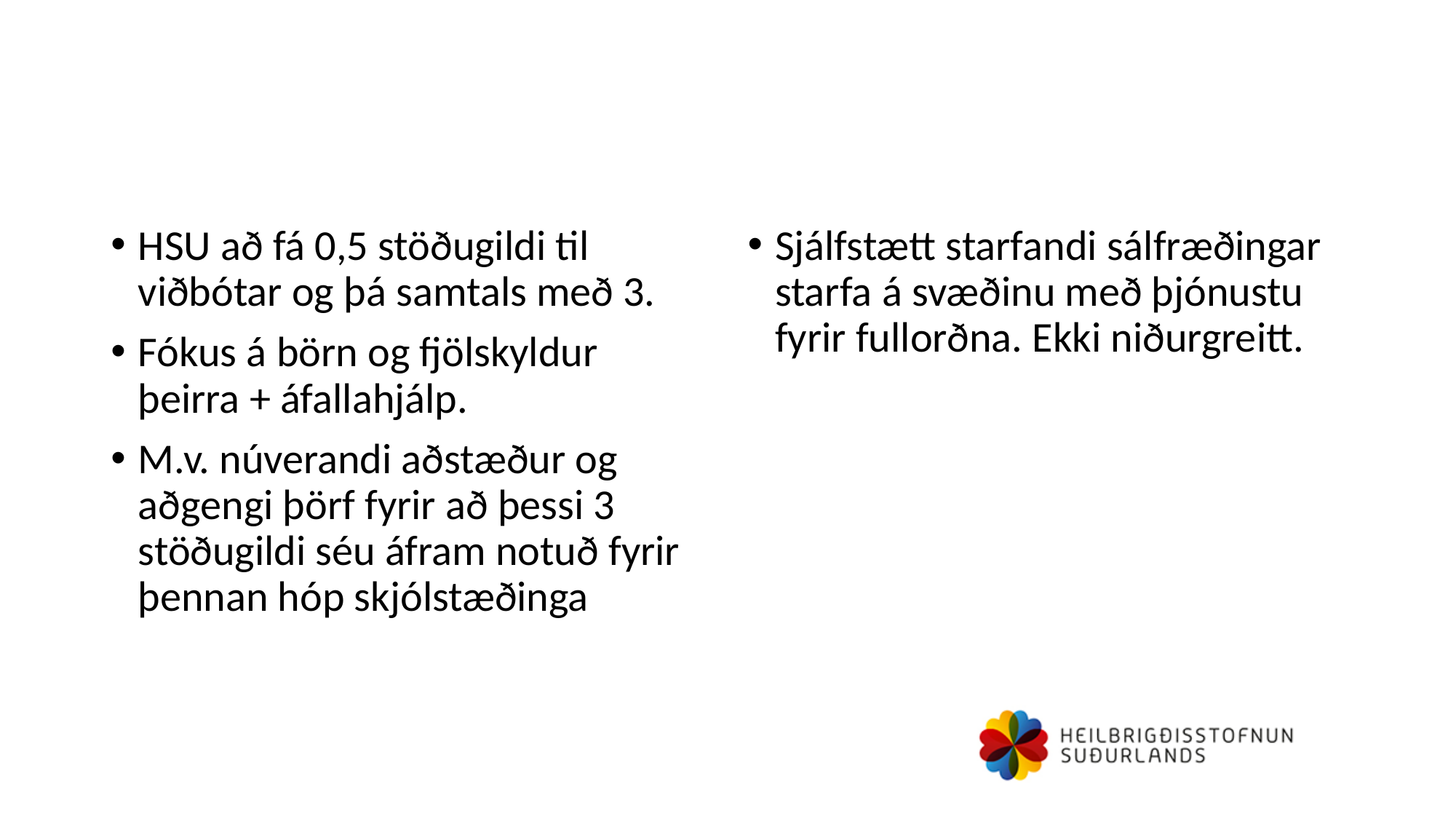

#
HSU að fá 0,5 stöðugildi til viðbótar og þá samtals með 3.
Fókus á börn og fjölskyldur þeirra + áfallahjálp.
M.v. núverandi aðstæður og aðgengi þörf fyrir að þessi 3 stöðugildi séu áfram notuð fyrir þennan hóp skjólstæðinga
Sjálfstætt starfandi sálfræðingar starfa á svæðinu með þjónustu fyrir fullorðna. Ekki niðurgreitt.